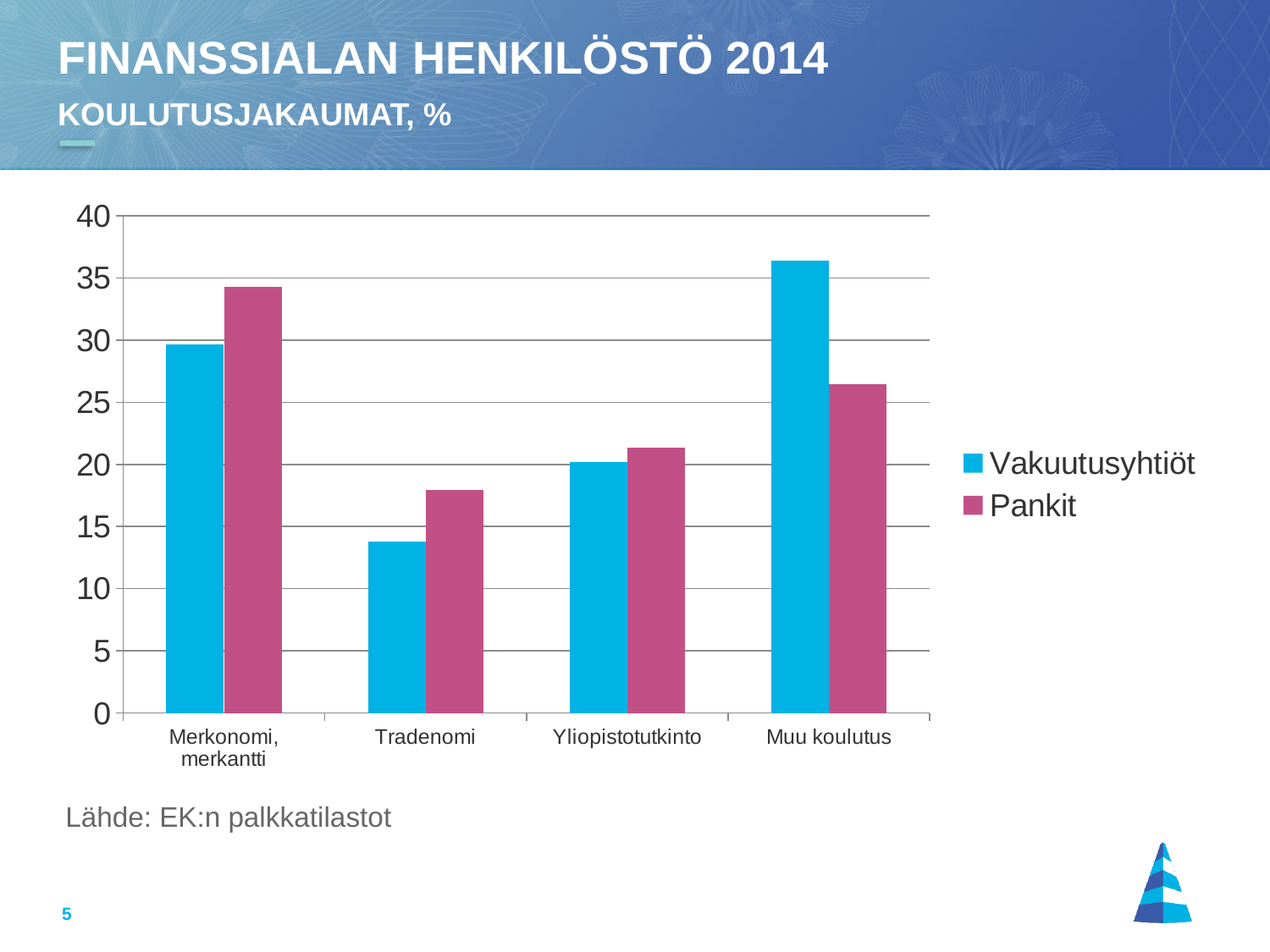

# Finanssialan henkilöstö 2014 koulutusjakaumat, %

### Chart

| Category | Vakuutusyhtiöt | Pankit |
|---|---|---|
| Merkonomi, merkantti | 29.648961211749054 | 34.30916048130561 |
| Tradenomi | 13.785692354927848 | 17.938315430362824 |
| Yliopistotutkinto | 20.202640466687136 | 21.32681757410908 |
| Muu koulutus | 36.362705966635964 | 26.42570651422249 |
Lähde: EK:n palkkatilastot